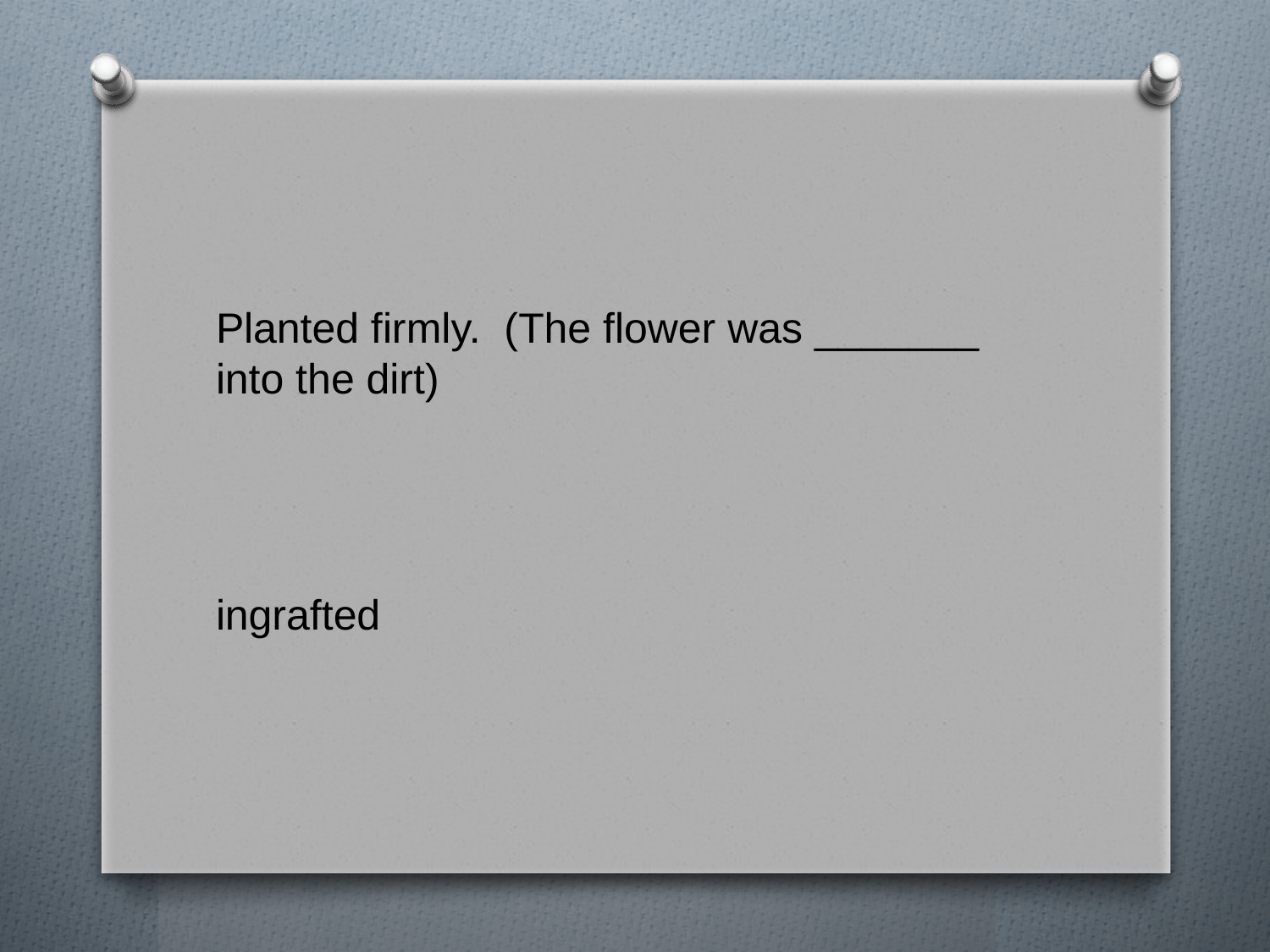

#
Planted firmly.  (The flower was _______ into the dirt)

ingrafted